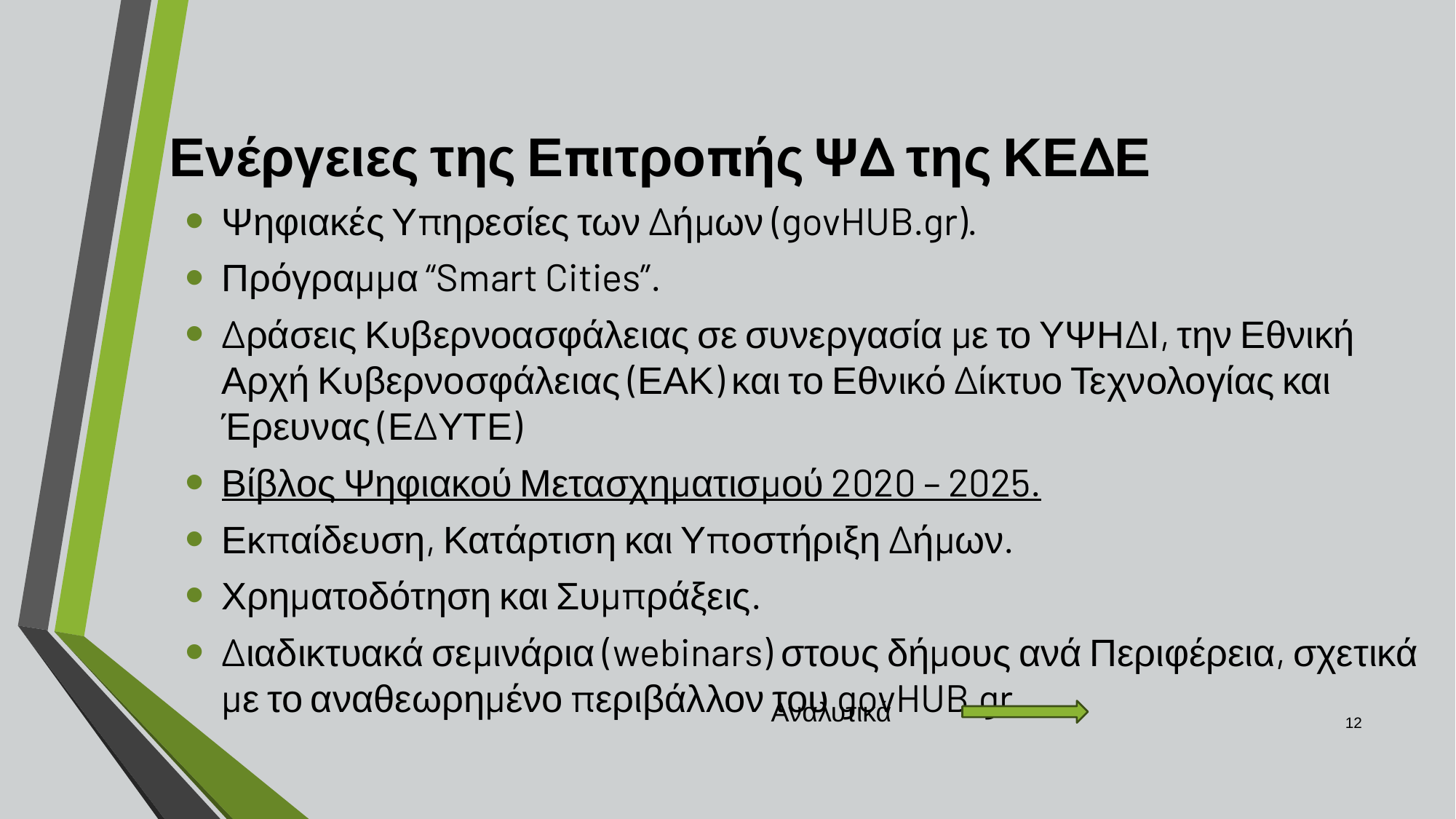

# Ενέργειες της Επιτροπής ΨΔ της ΚΕΔΕ
Ψηφιακές Υπηρεσίες των Δήμων (govHUB.gr).
Πρόγραμμα “Smart Cities”.
Δράσεις Κυβερνοασφάλειας σε συνεργασία με το ΥΨΗΔΙ, την Εθνική Αρχή Κυβερνοσφάλειας (ΕΑΚ) και το Εθνικό Δίκτυο Τεχνολογίας και Έρευνας (ΕΔΥΤΕ)
Βίβλος Ψηφιακού Μετασχηματισμού 2020 – 2025.
Εκπαίδευση, Κατάρτιση και Υποστήριξη Δήμων.
Χρηματοδότηση και Συμπράξεις.
Διαδικτυακά σεμινάρια (webinars) στους δήμους ανά Περιφέρεια, σχετικά με το αναθεωρημένο περιβάλλον του govHUB.gr

Αναλυτικά

12